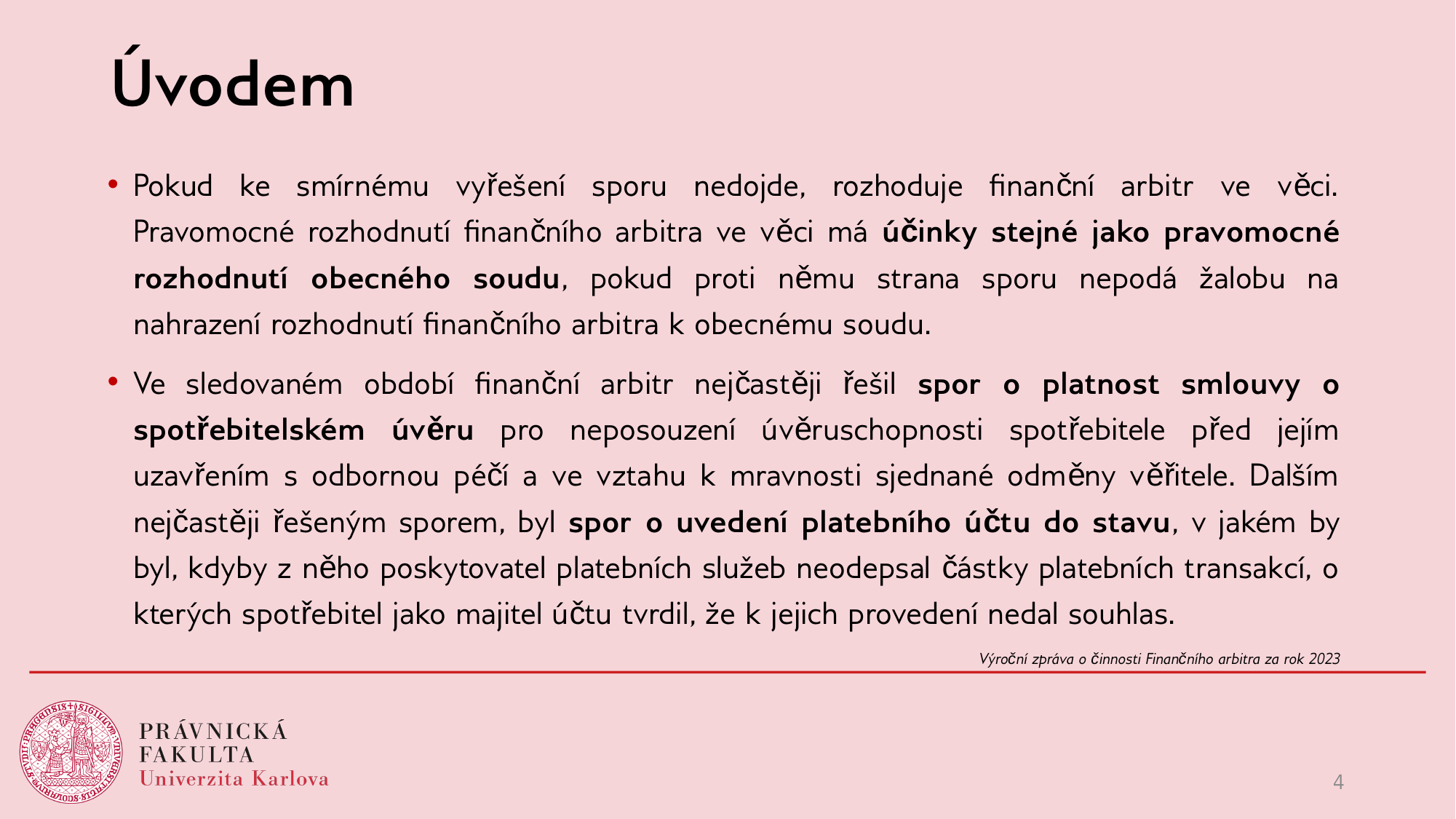

# Úvodem
Pokud ke smírnému vyřešení sporu nedojde, rozhoduje finanční arbitr ve věci. Pravomocné rozhodnutí finančního arbitra ve věci má účinky stejné jako pravomocné rozhodnutí obecného soudu, pokud proti němu strana sporu nepodá žalobu na nahrazení rozhodnutí finančního arbitra k obecnému soudu.
Ve sledovaném období finanční arbitr nejčastěji řešil spor o platnost smlouvy o spotřebitelském úvěru pro neposouzení úvěruschopnosti spotřebitele před jejím uzavřením s odbornou péčí a ve vztahu k mravnosti sjednané odměny věřitele. Dalším nejčastěji řešeným sporem, byl spor o uvedení platebního účtu do stavu, v jakém by byl, kdyby z něho poskytovatel platebních služeb neodepsal částky platebních transakcí, o kterých spotřebitel jako majitel účtu tvrdil, že k jejich provedení nedal souhlas.
Výroční zpráva o činnosti Finančního arbitra za rok 2023
4